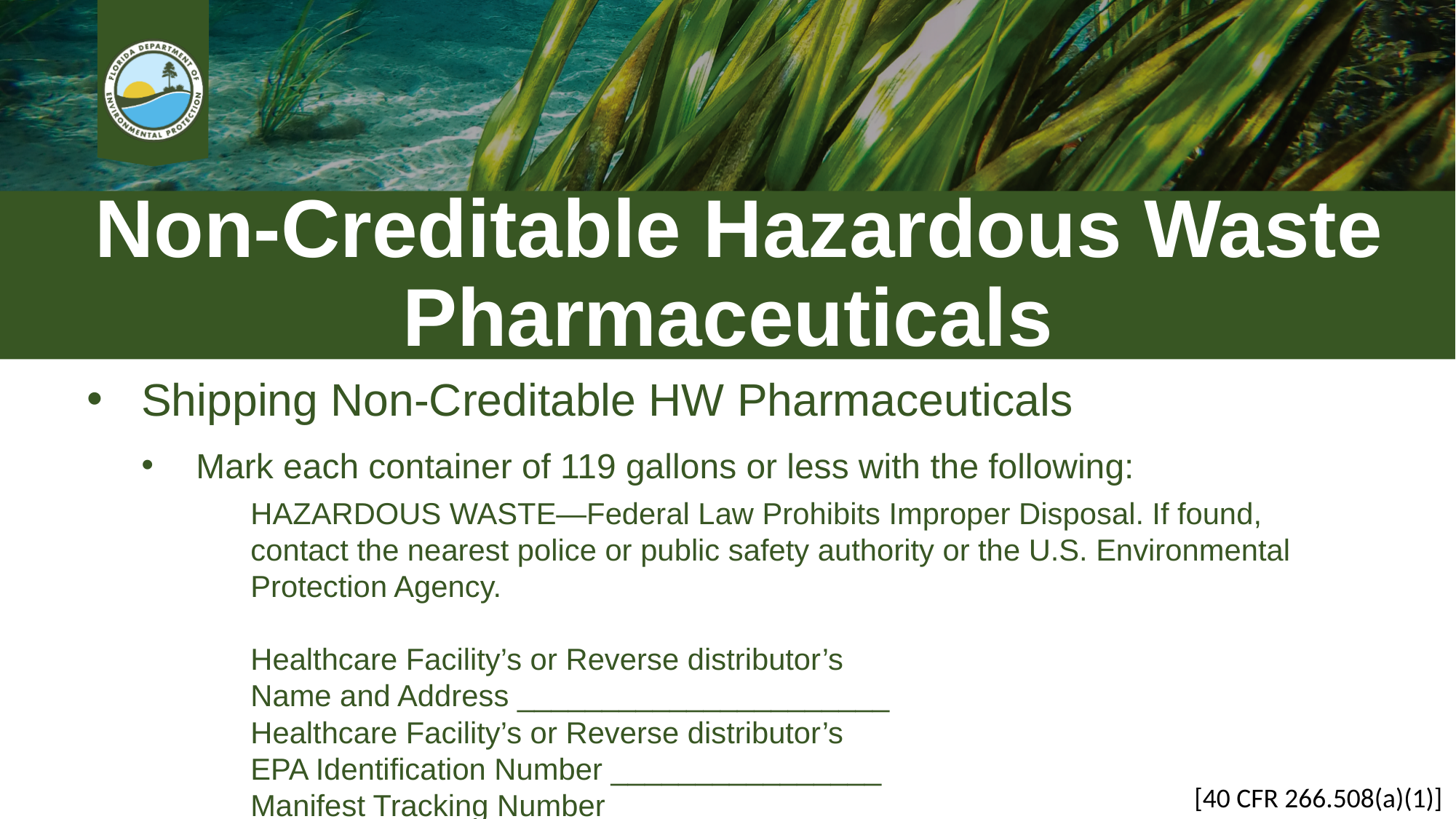

# Non-Creditable Hazardous Waste Pharmaceuticals

Shipping Non-Creditable HW Pharmaceuticals

Mark each container of 119 gallons or less with the following:

HAZARDOUS WASTE—Federal Law Prohibits Improper Disposal. If found, contact the nearest police or public safety authority or the U.S. Environmental Protection Agency.

Healthcare Facility’s or Reverse distributor’s
Name and Address ______________________
Healthcare Facility’s or Reverse distributor’s
EPA Identification Number ________________
Manifest Tracking Number ________________

[40 CFR 266.508(a)(1)]